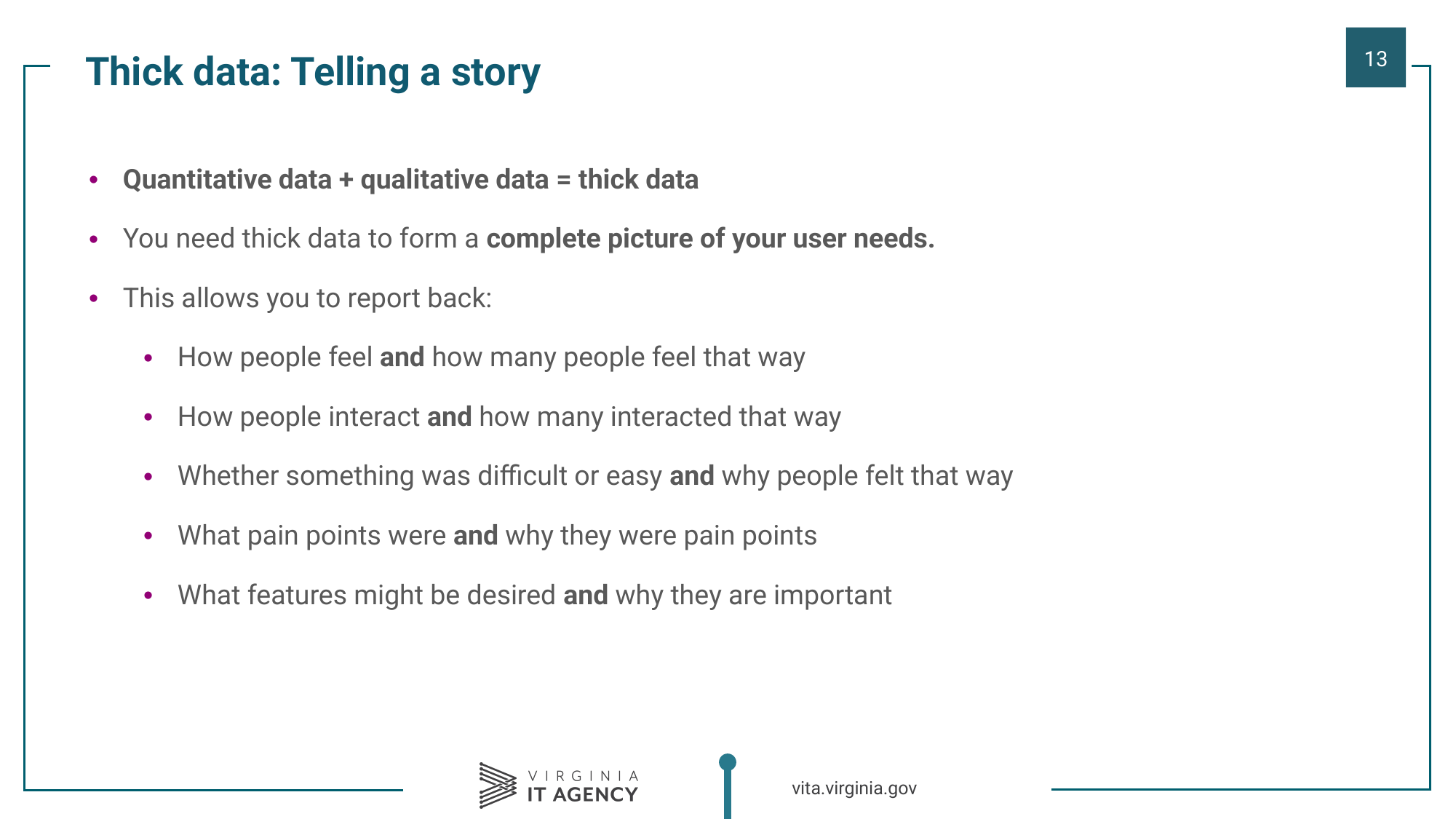

Thick data: Telling a story

|  |
| --- |
| Quantitative data + qualitative data = thick data You need thick data to form a complete picture of your user needs. This allows you to report back: How people feel and how many people feel that way How people interact and how many interacted that way Whether something was difficult or easy and why people felt that way What pain points were and why they were pain points What features might be desired and why they are important |
|  |
|  |
|  |
|  |
|  |
|  |
|  |
|  |
|  |
|  |